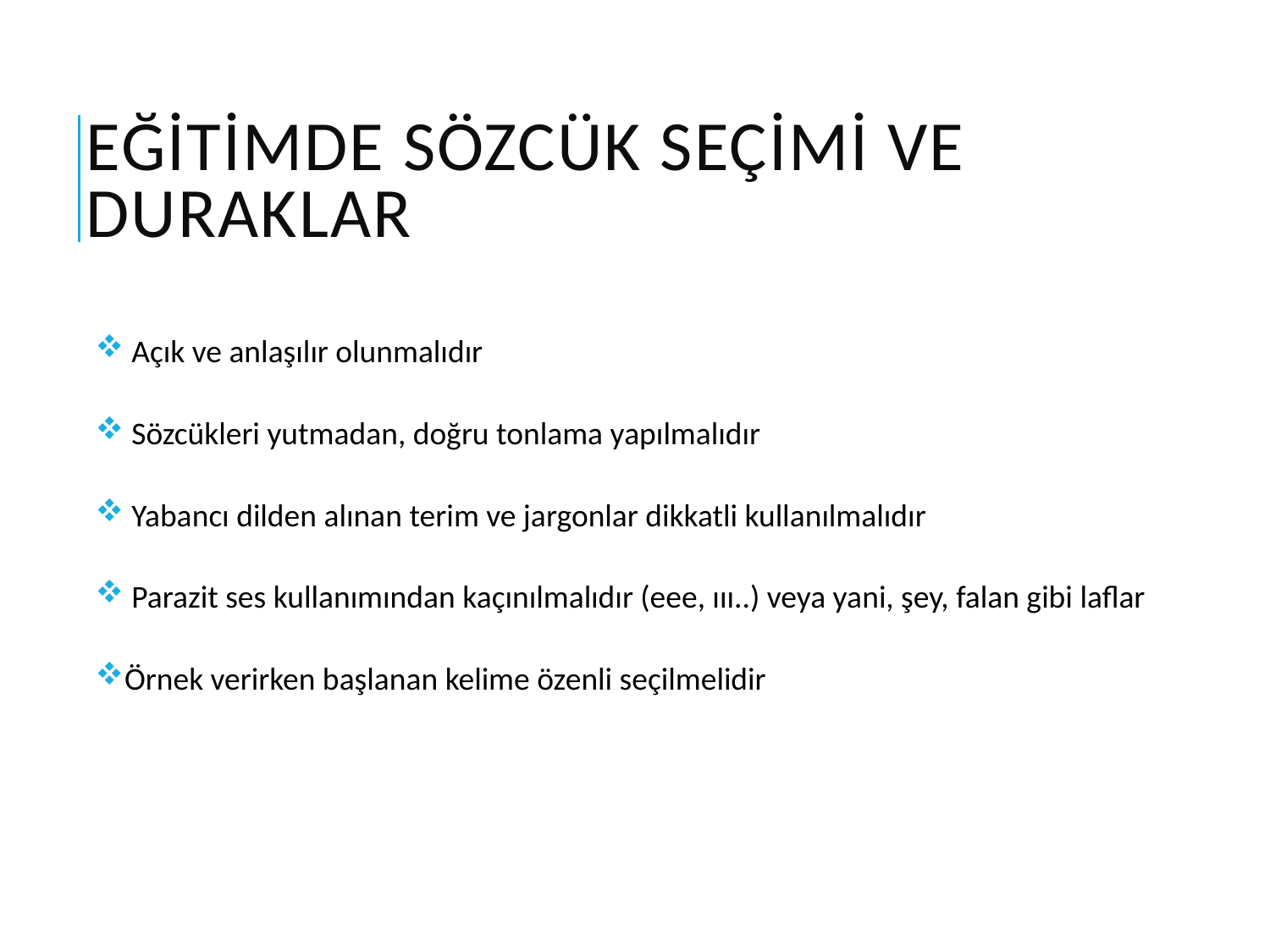

# Eğitimde Sözcük Seçimi ve Duraklar
 Açık ve anlaşılır olunmalıdır
 Sözcükleri yutmadan, doğru tonlama yapılmalıdır
 Yabancı dilden alınan terim ve jargonlar dikkatli kullanılmalıdır
 Parazit ses kullanımından kaçınılmalıdır (eee, ııı..) veya yani, şey, falan gibi laflar
Örnek verirken başlanan kelime özenli seçilmelidir